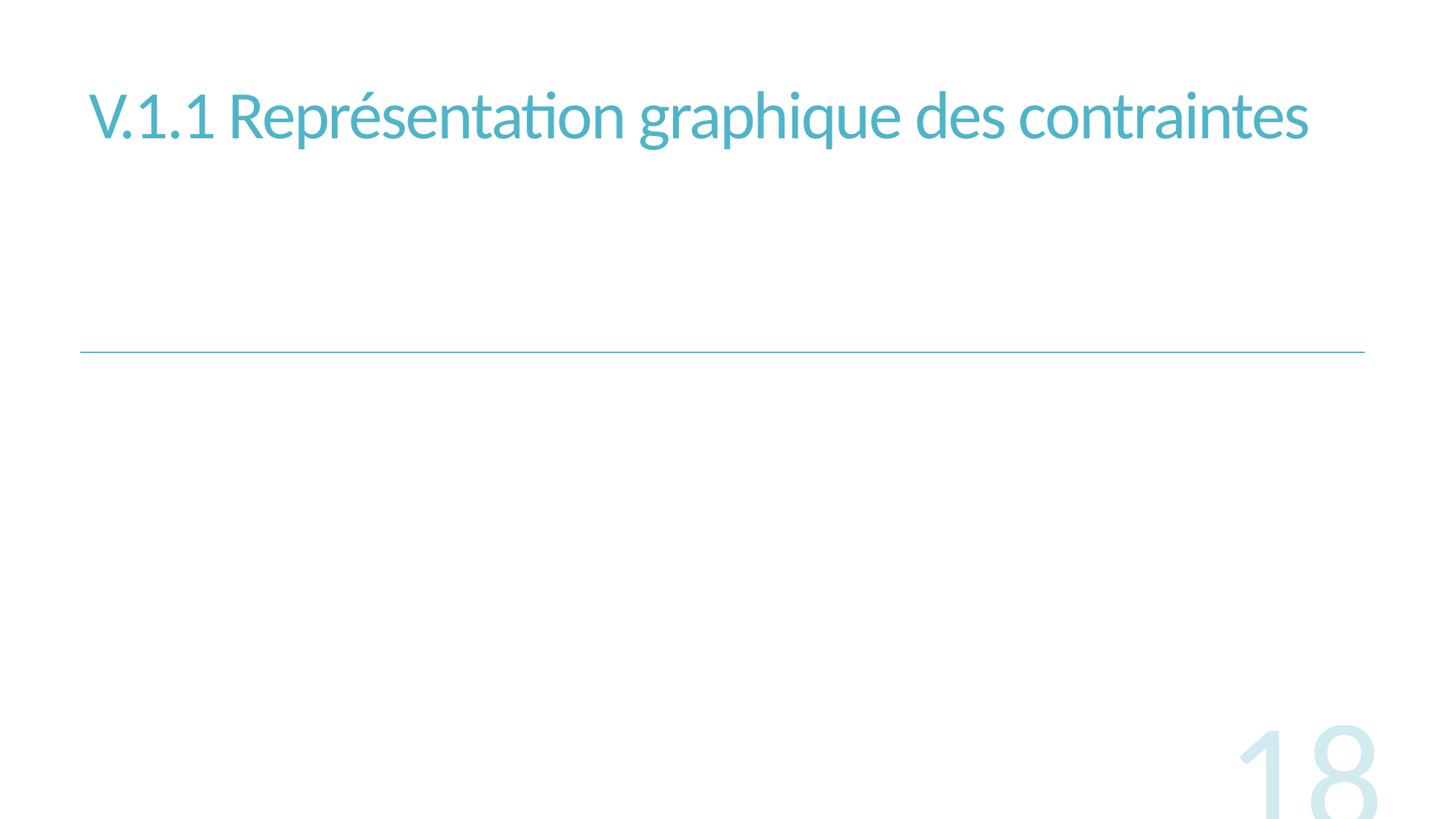

# V.1.1 Représentation graphique des contraintes

18